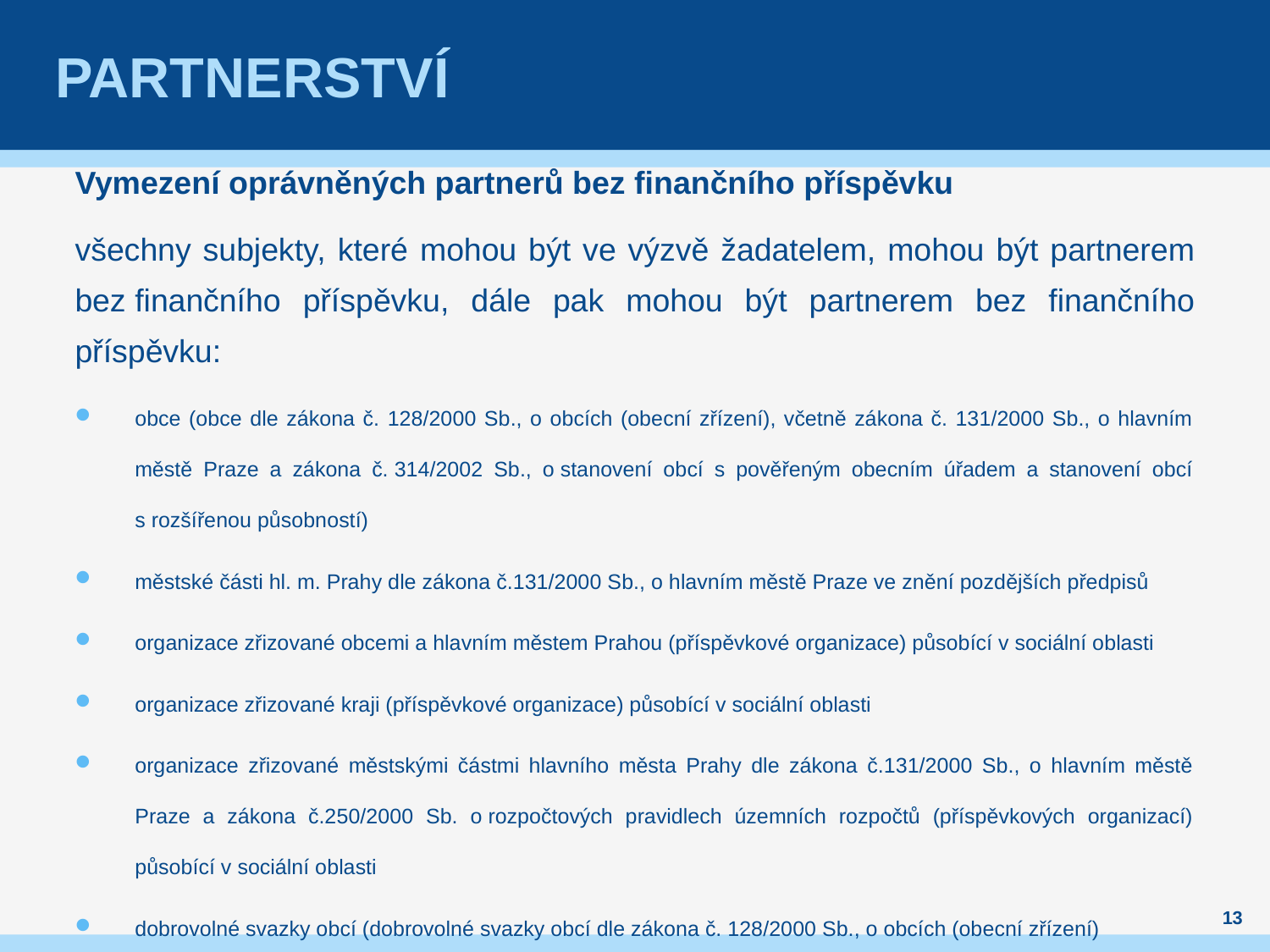

# Partnerství
Vymezení oprávněných partnerů bez finančního příspěvku
všechny subjekty, které mohou být ve výzvě žadatelem, mohou být partnerem bez finančního příspěvku, dále pak mohou být partnerem bez finančního příspěvku:
obce (obce dle zákona č. 128/2000 Sb., o obcích (obecní zřízení), včetně zákona č. 131/2000 Sb., o hlavním městě Praze a zákona č. 314/2002 Sb., o stanovení obcí s pověřeným obecním úřadem a stanovení obcí s rozšířenou působností)
městské části hl. m. Prahy dle zákona č.131/2000 Sb., o hlavním městě Praze ve znění pozdějších předpisů
organizace zřizované obcemi a hlavním městem Prahou (příspěvkové organizace) působící v sociální oblasti
organizace zřizované kraji (příspěvkové organizace) působící v sociální oblasti
organizace zřizované městskými částmi hlavního města Prahy dle zákona č.131/2000 Sb., o hlavním městě Praze a zákona č.250/2000 Sb. o rozpočtových pravidlech územních rozpočtů (příspěvkových organizací) působící v sociální oblasti
dobrovolné svazky obcí (dobrovolné svazky obcí dle zákona č. 128/2000 Sb., o obcích (obecní zřízení)
13